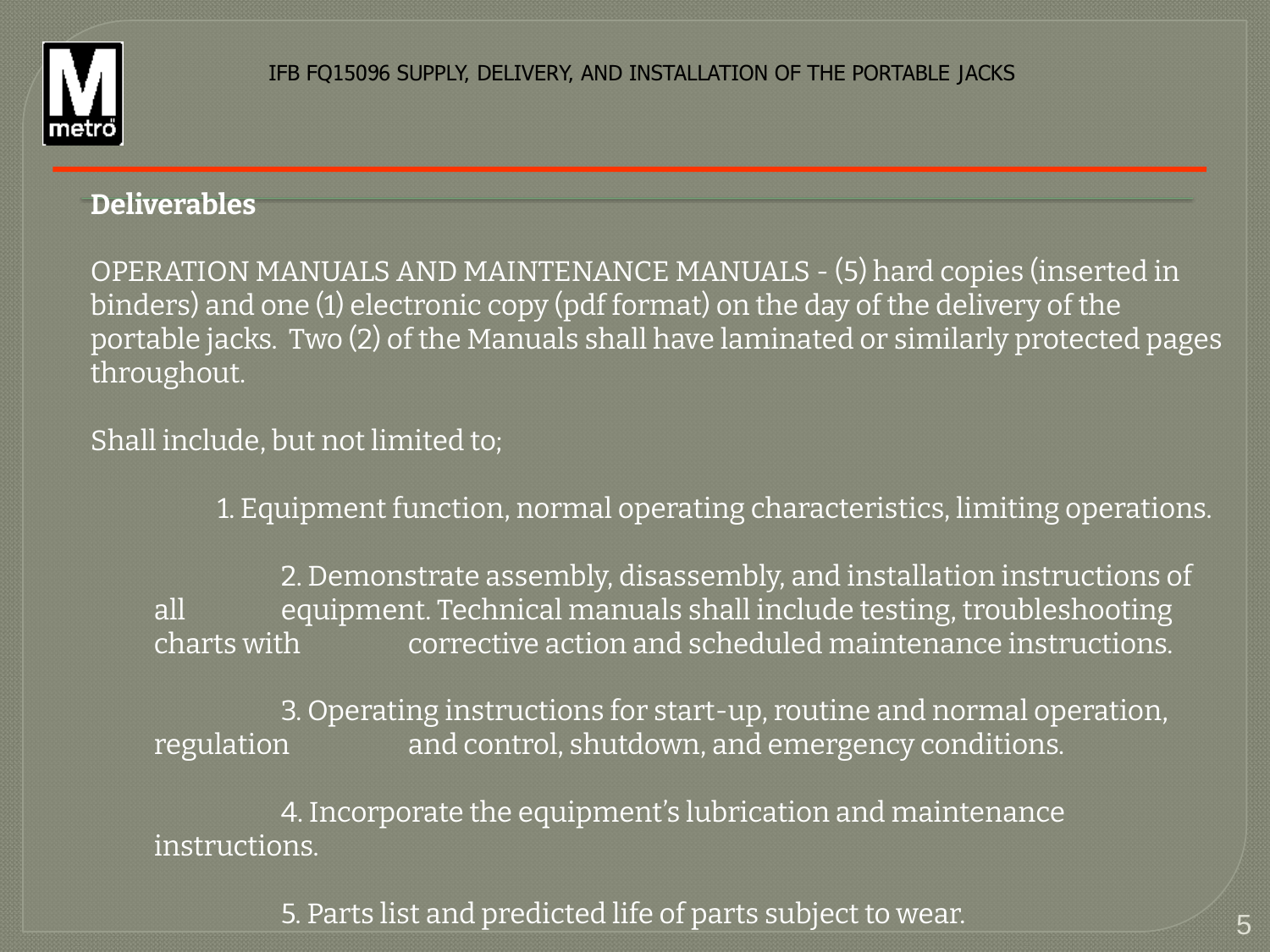

IFB FQ15096 SUPPLY, DELIVERY, AND INSTALLATION OF THE PORTABLE JACKS
Deliverables

OPERATION MANUALS AND MAINTENANCE MANUALS - (5) hard copies (inserted in binders) and one (1) electronic copy (pdf format) on the day of the delivery of the portable jacks.  Two (2) of the Manuals shall have laminated or similarly protected pages throughout.

Shall include, but not limited to;

1. Equipment function, normal operating characteristics, limiting operations.

	2. Demonstrate assembly, disassembly, and installation instructions of all 	equipment. Technical manuals shall include testing, troubleshooting charts with 	corrective action and scheduled maintenance instructions.

	3. Operating instructions for start-up, routine and normal operation, regulation 	and control, shutdown, and emergency conditions.

	4. Incorporate the equipment’s lubrication and maintenance instructions.

	5. Parts list and predicted life of parts subject to wear.
5